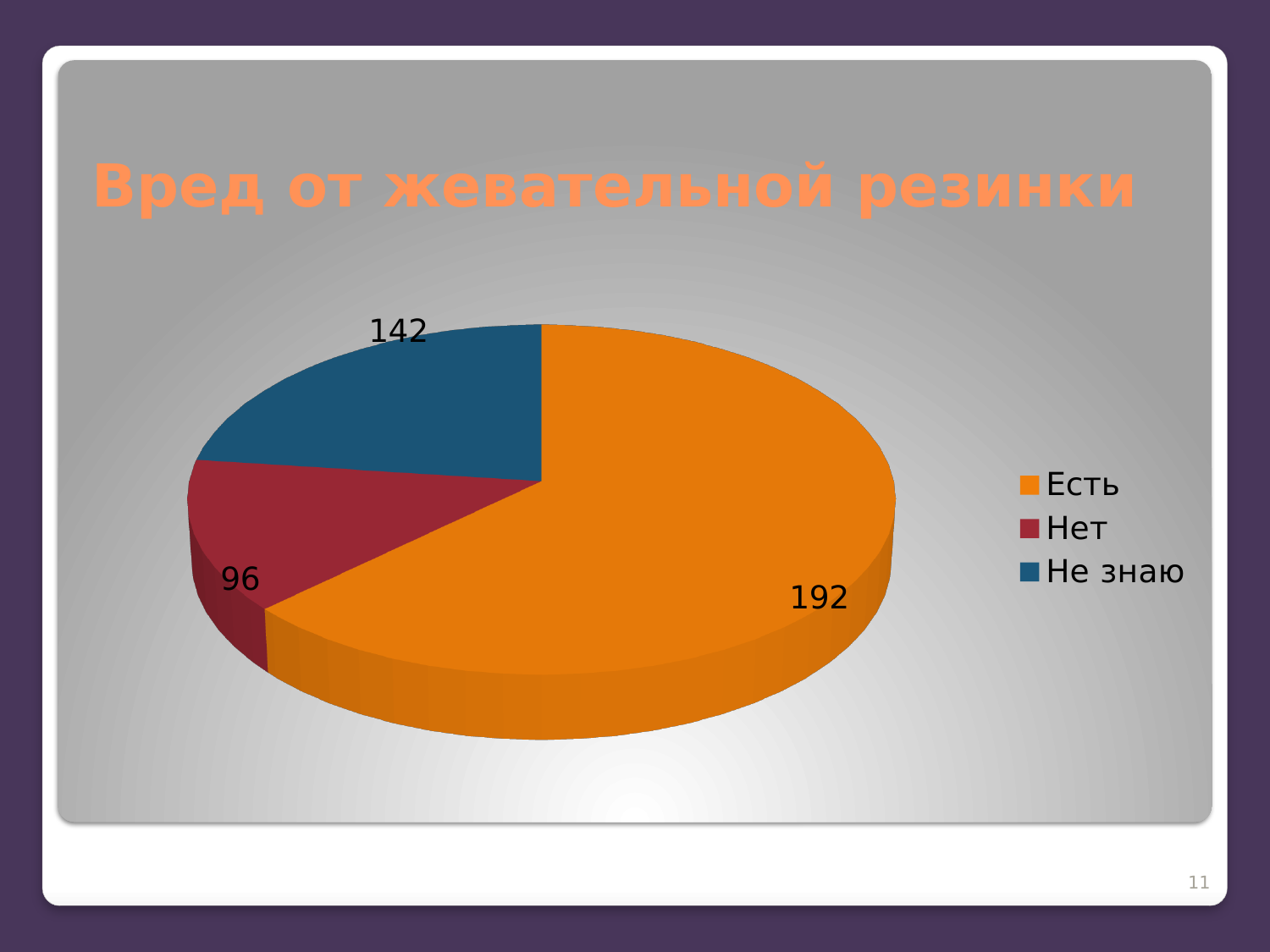

# Вред от жевательной резинки

[unsupported chart]

11